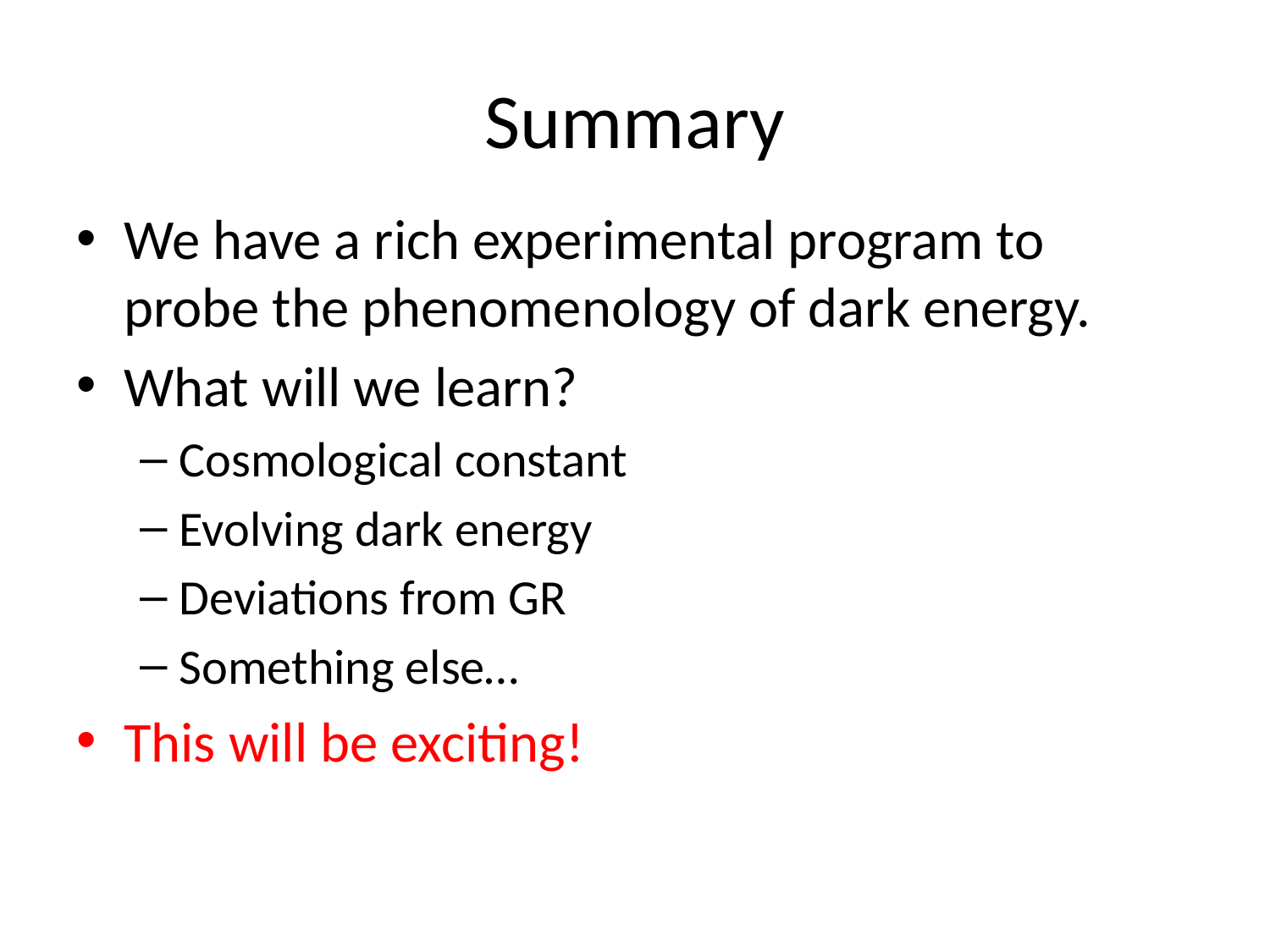

# Summary
We have a rich experimental program to probe the phenomenology of dark energy.
What will we learn?
Cosmological constant
Evolving dark energy
Deviations from GR
Something else…
This will be exciting!